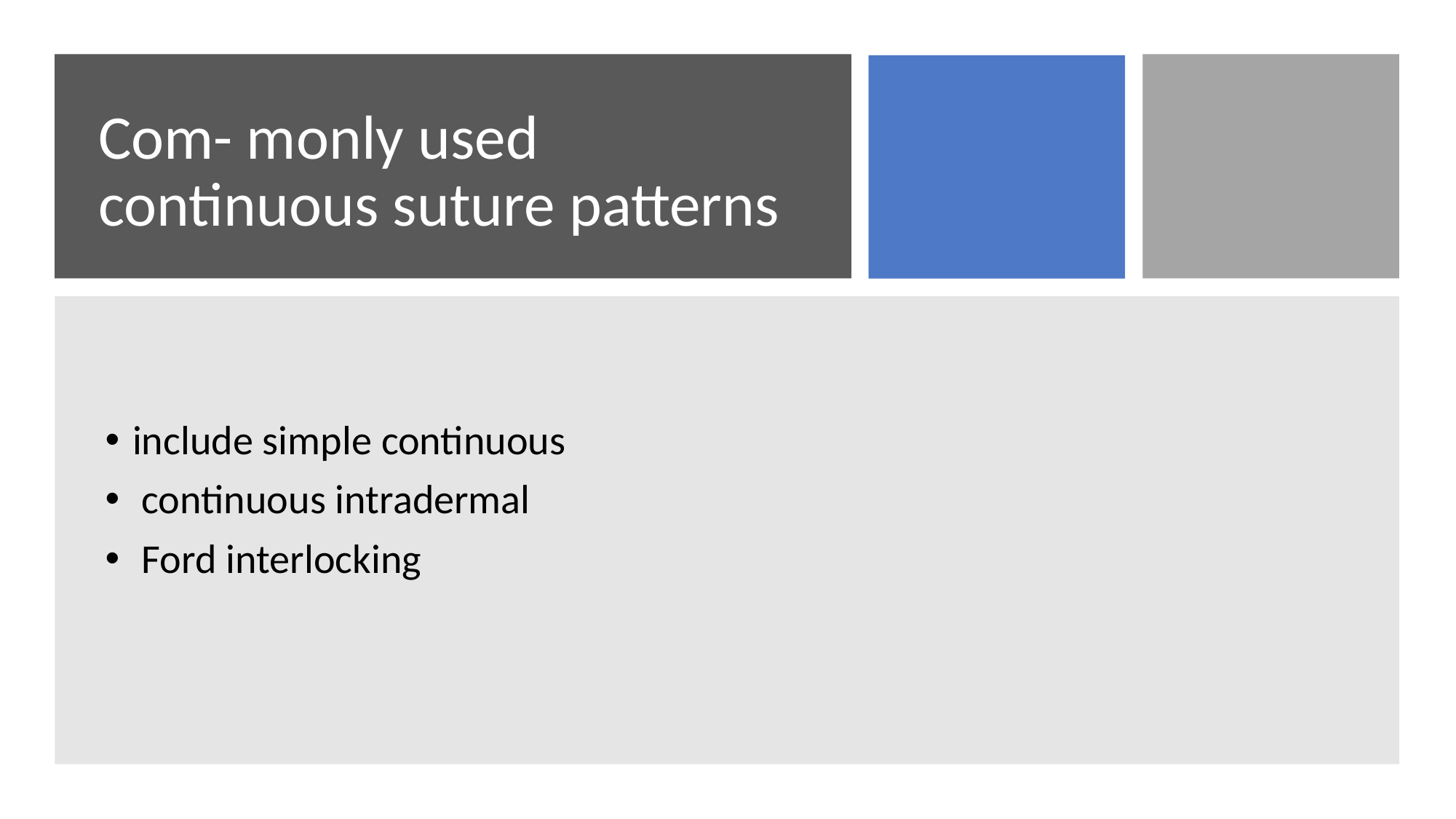

# Com- monly used continuous suture patterns

include simple continuous
 continuous intradermal
 Ford interlocking